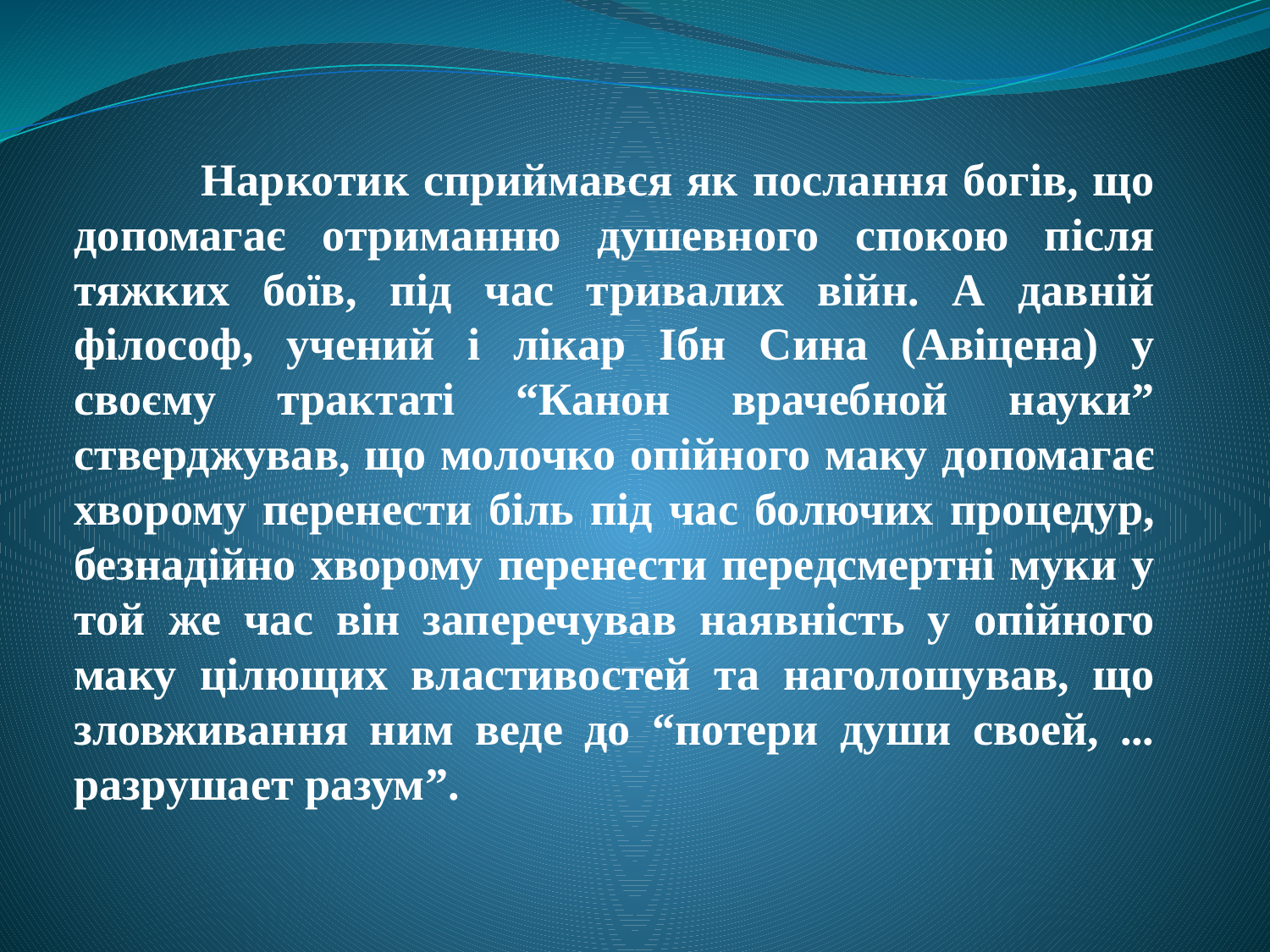

Наркотик сприймався як послання богів, що допомагає отриманню душевного спокою після тяжких боїв, під час тривалих війн. А давній філософ, учений і лікар Ібн Сина (Авіцена) у своєму трактаті “Канон врачебной науки” стверджував, що молочко опійного маку допомагає хворому перенести біль під час болючих процедур, безнадійно хворому перенести передсмертні муки у той же час він заперечував наявність у опійного маку цілющих властивостей та наголошував, що зловживання ним веде до “потери души своей, ... разрушает разум”.